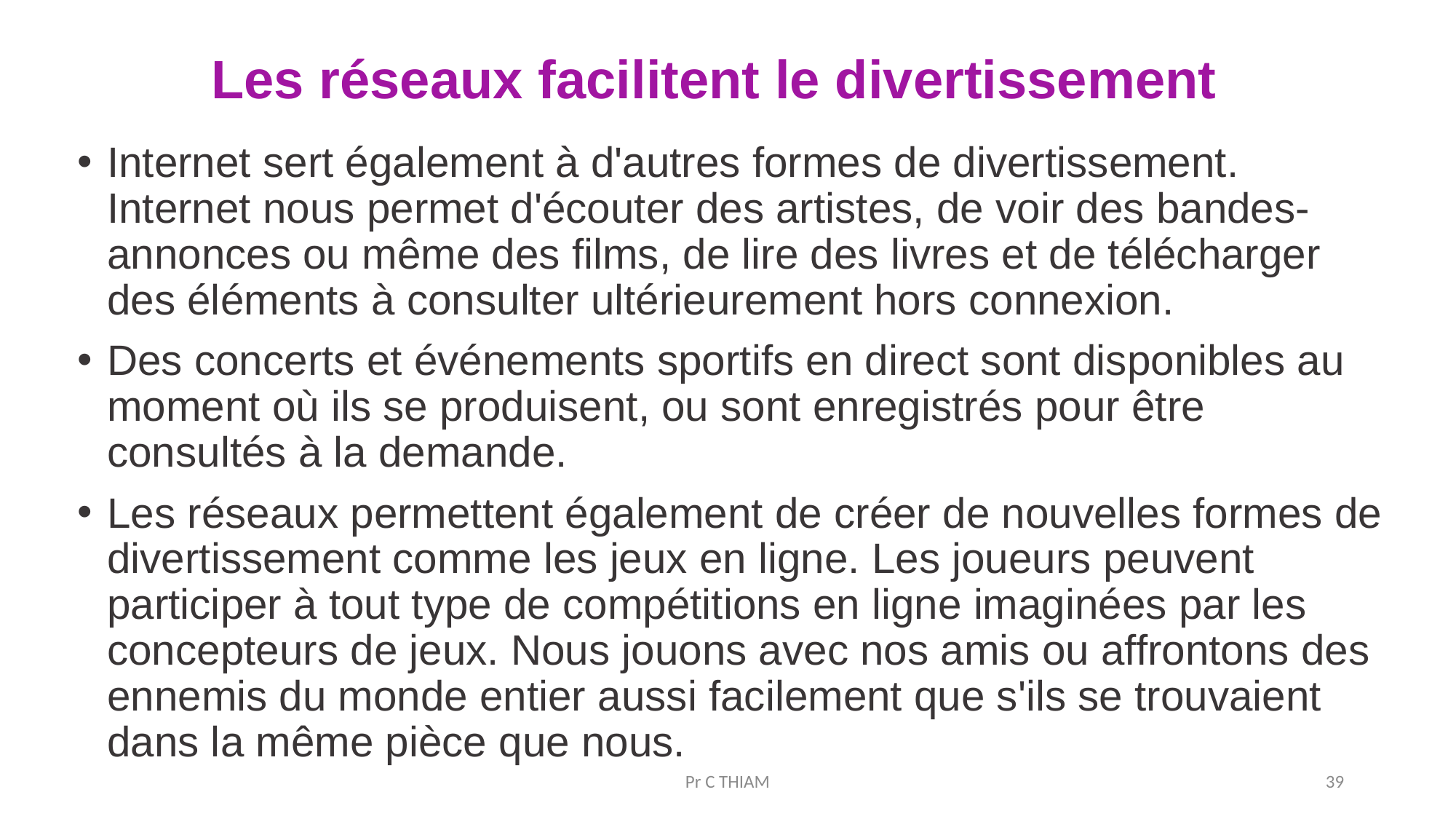

# Les réseaux facilitent le divertissement
Internet sert également à d'autres formes de divertissement. Internet nous permet d'écouter des artistes, de voir des bandes-annonces ou même des films, de lire des livres et de télécharger des éléments à consulter ultérieurement hors connexion.
Des concerts et événements sportifs en direct sont disponibles au moment où ils se produisent, ou sont enregistrés pour être consultés à la demande.
Les réseaux permettent également de créer de nouvelles formes de divertissement comme les jeux en ligne. Les joueurs peuvent participer à tout type de compétitions en ligne imaginées par les concepteurs de jeux. Nous jouons avec nos amis ou affrontons des ennemis du monde entier aussi facilement que s'ils se trouvaient dans la même pièce que nous.

Pr C THIAM
39